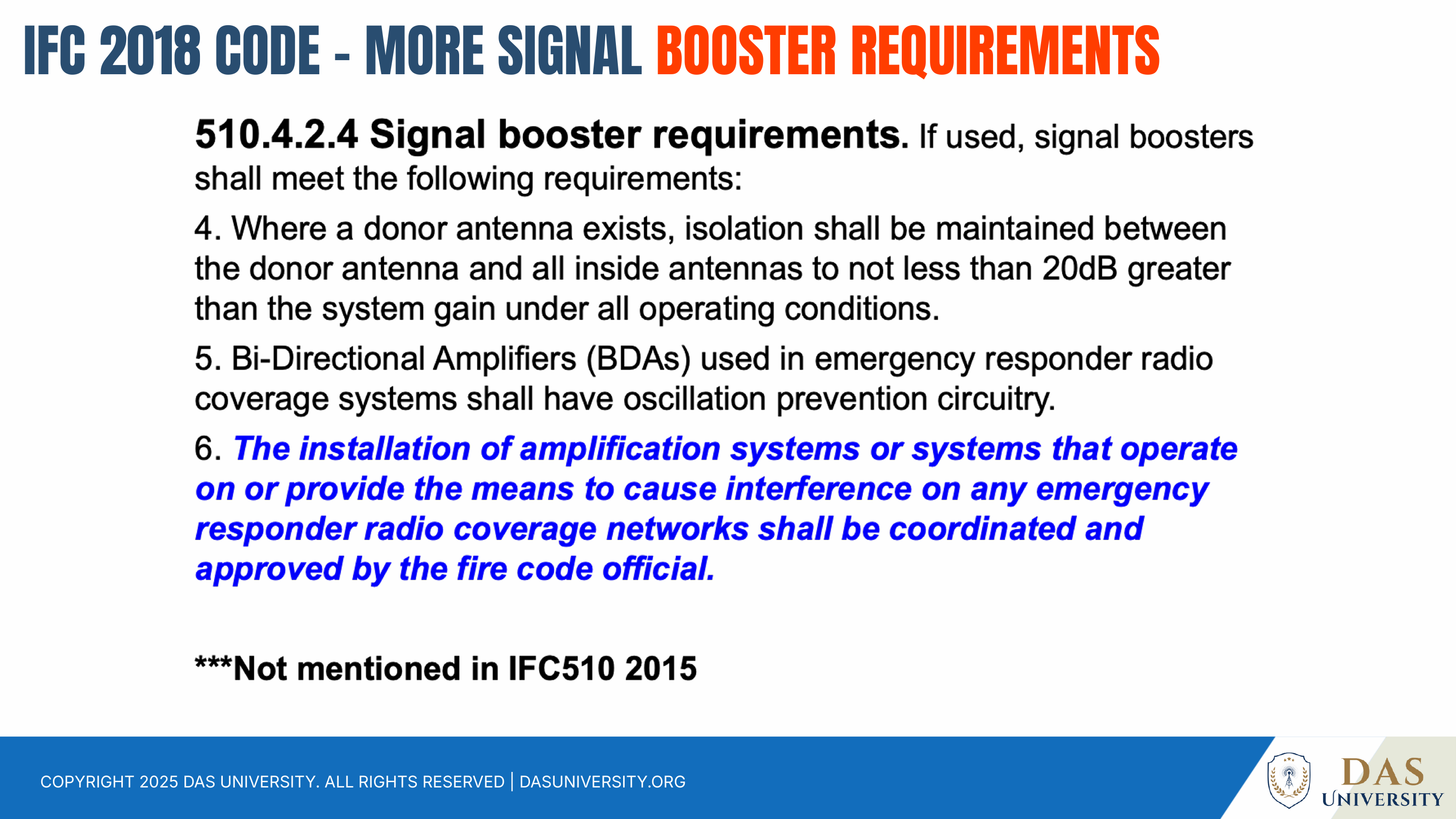

IFC 2018 CODE - MORE SIGNAL BOOSTER REQUIREMENTS

COPYRIGHT 2025 DAS UNIVERSITY. ALL RIGHTS RESERVED | DASUNIVERSITY.ORG